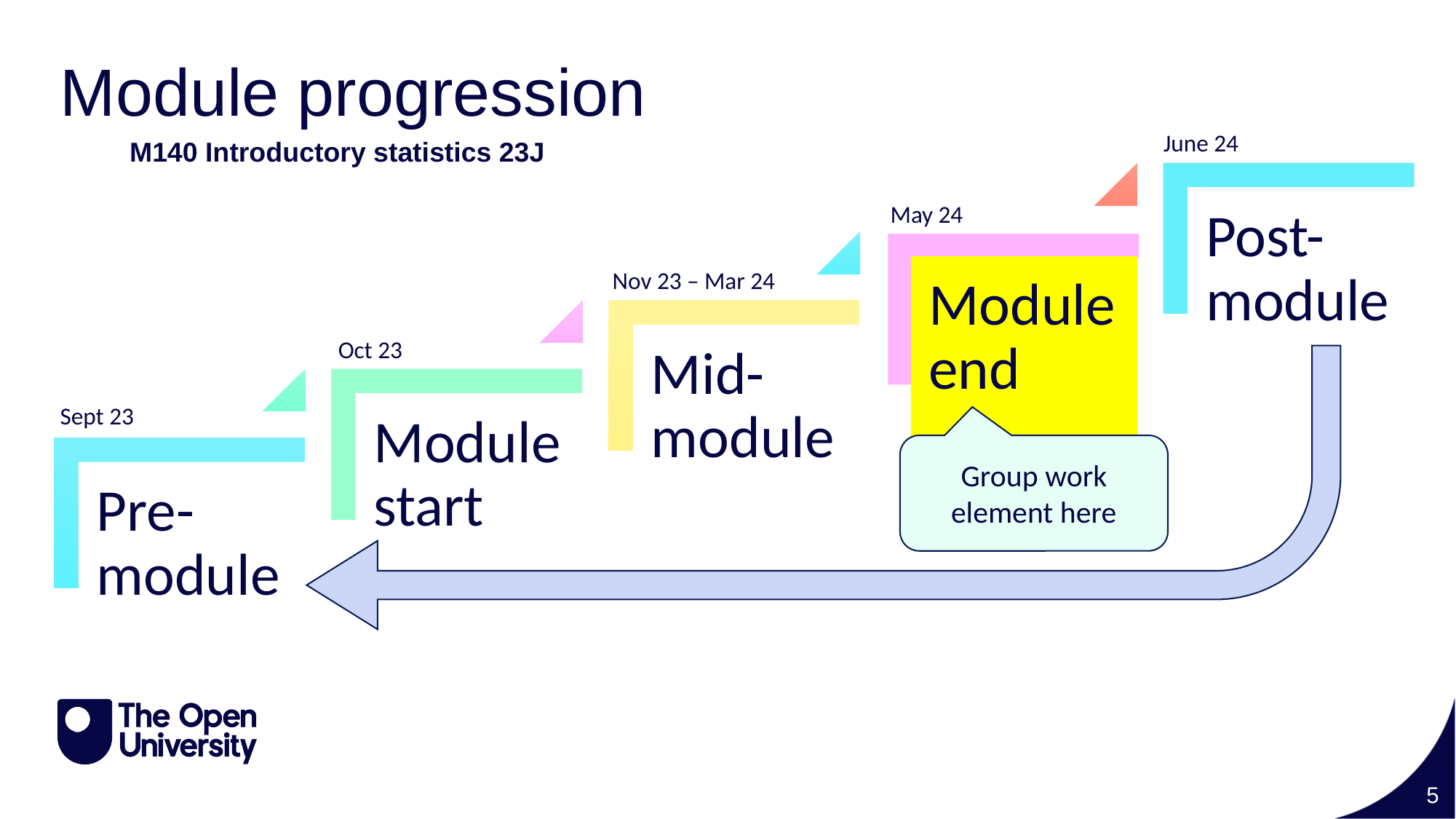

Slide Title 15
Module progression
Pre-module
Module start
Mid-module
Module end
Post-module
June 24
M140 Introductory statistics 23J
May 24
Nov 23 – Mar 24
Oct 23

Sept 23
Group work element here